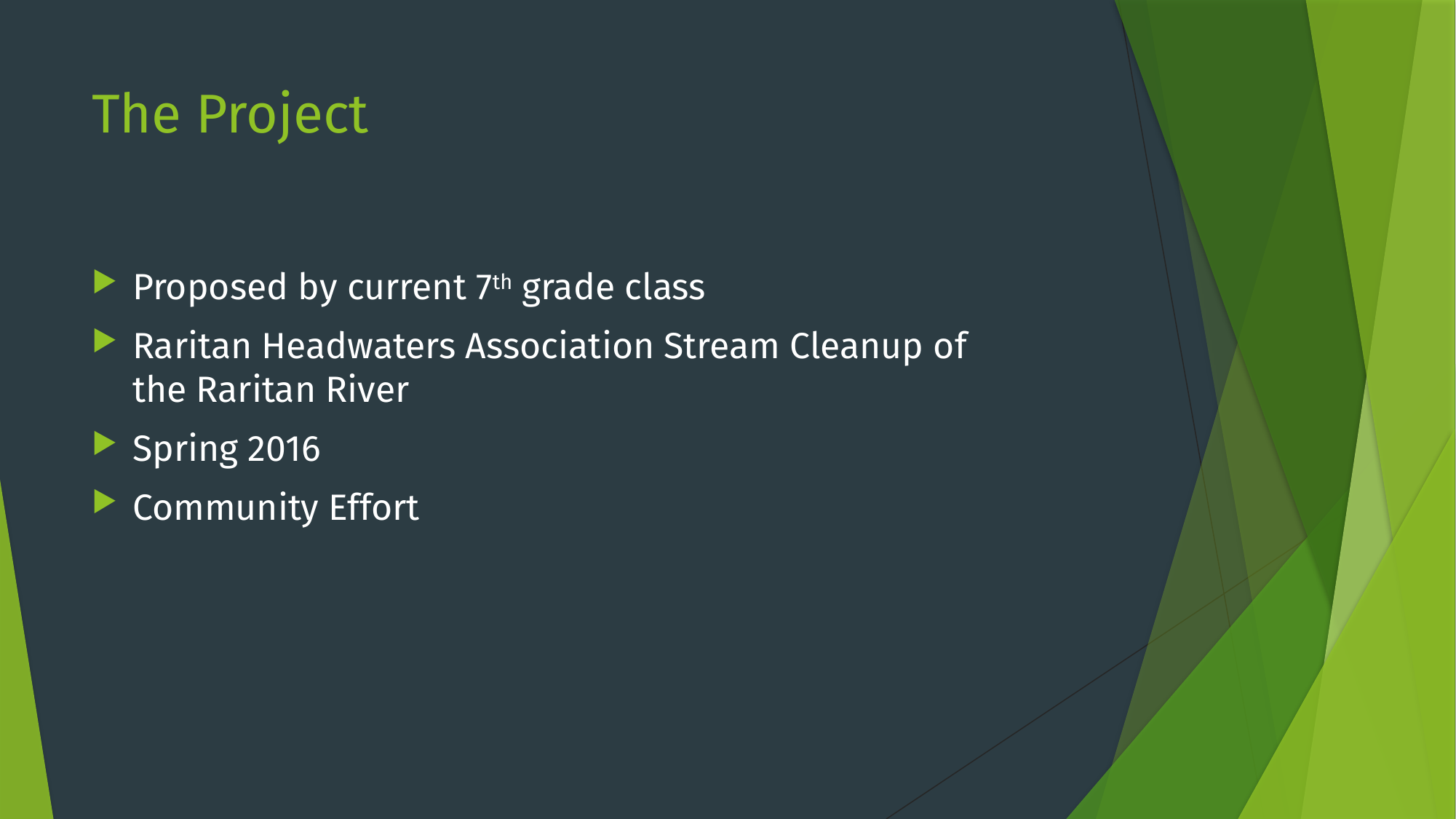

# The Project
Proposed by current 7th grade class
Raritan Headwaters Association Stream Cleanup of the Raritan River
Spring 2016
Community Effort